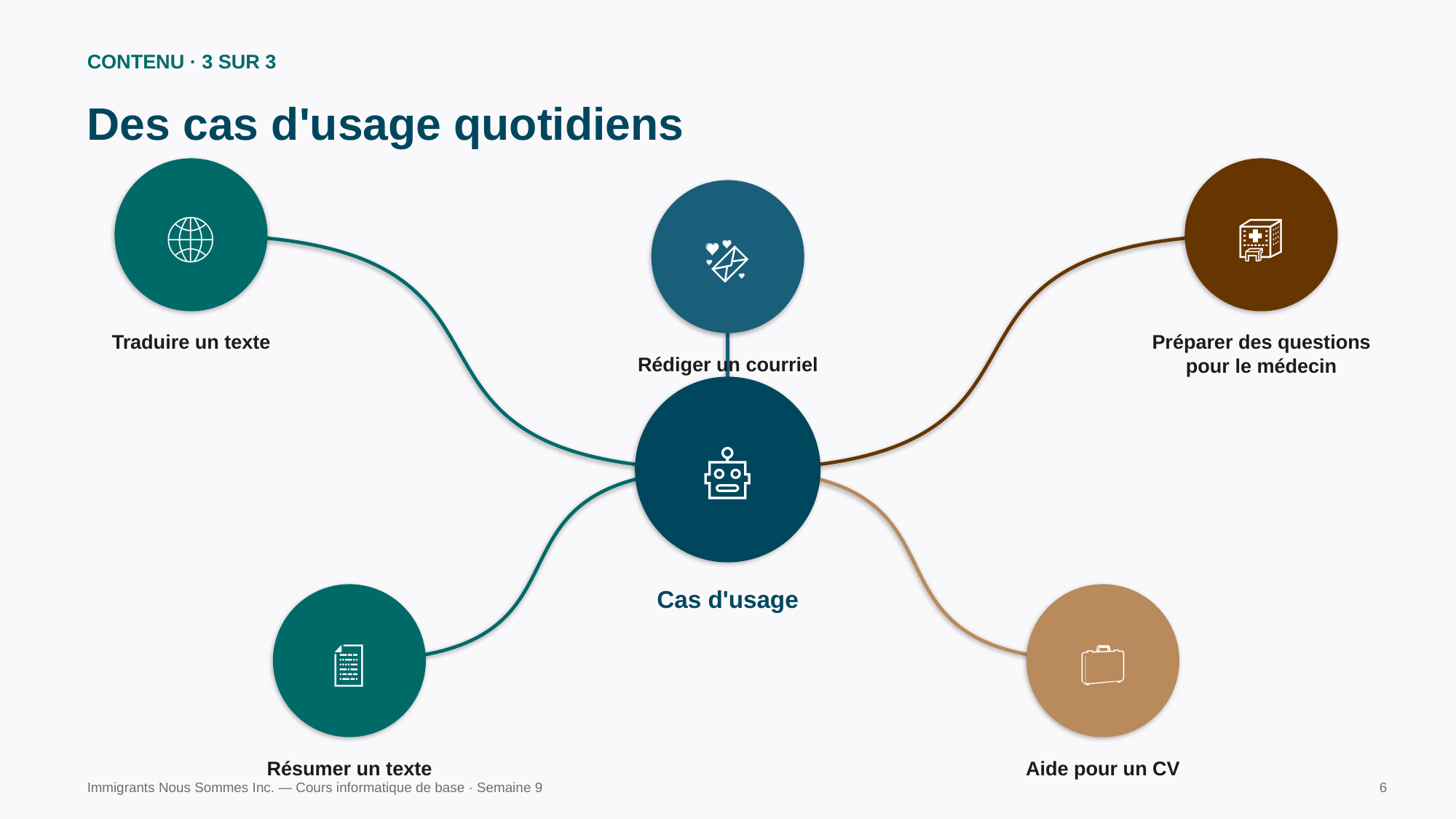

CONTENU · 3 SUR 3
Des cas d'usage quotidiens
🌐
🏥
💌
Traduire un texte
Préparer des questions
pour le médecin
Rédiger un courriel
🤖
Cas d'usage
📄
💼
Résumer un texte
Aide pour un CV
Immigrants Nous Sommes Inc. — Cours informatique de base · Semaine 9
6